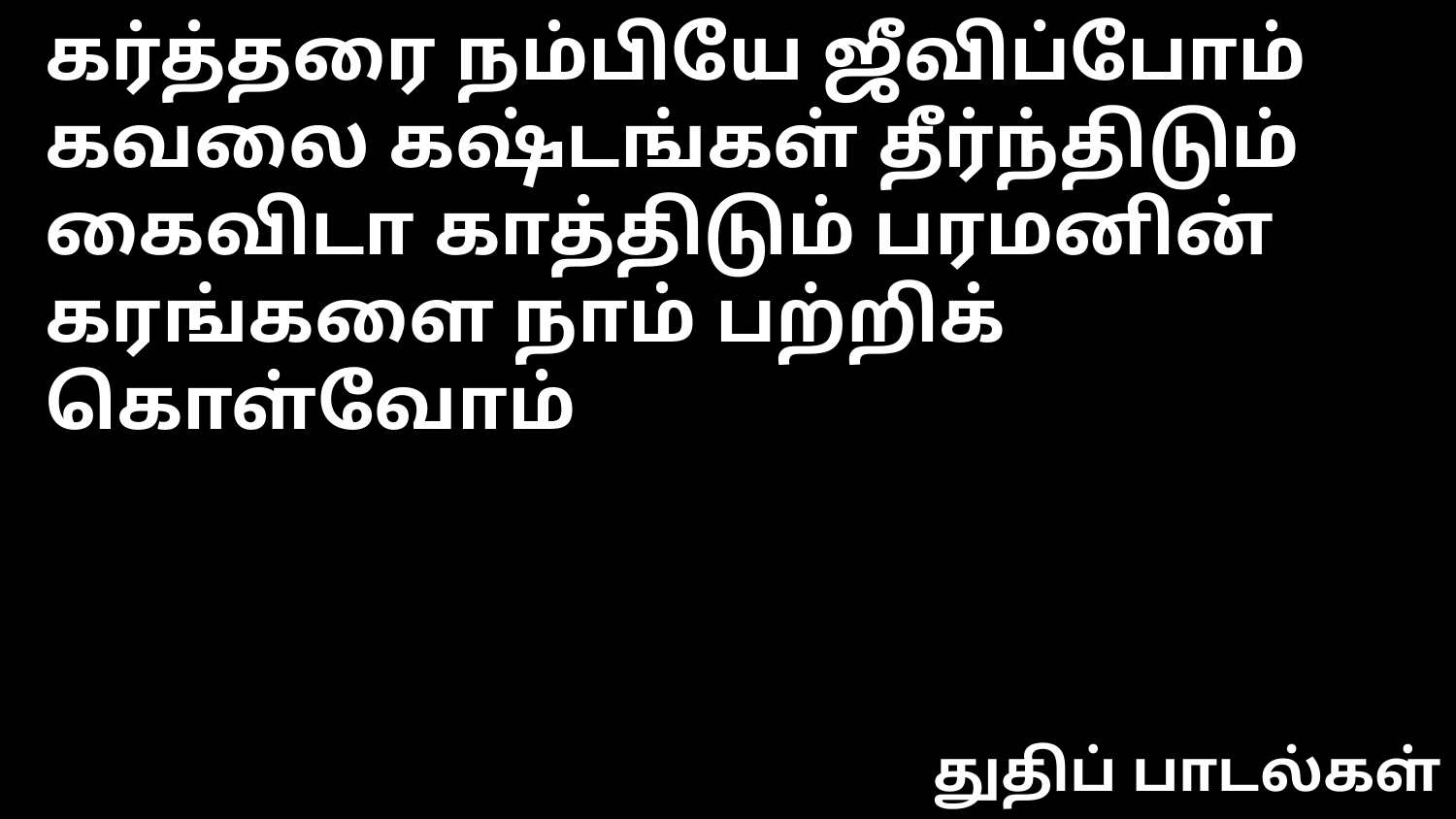

கர்த்தரை நம்பியே ஜீவிப்போம்
கவலை கஷ்டங்கள் தீர்ந்திடும்
கைவிடா காத்திடும் பரமனின்
கரங்களை நாம் பற்றிக் கொள்வோம்

துதிப் பாடல்கள்